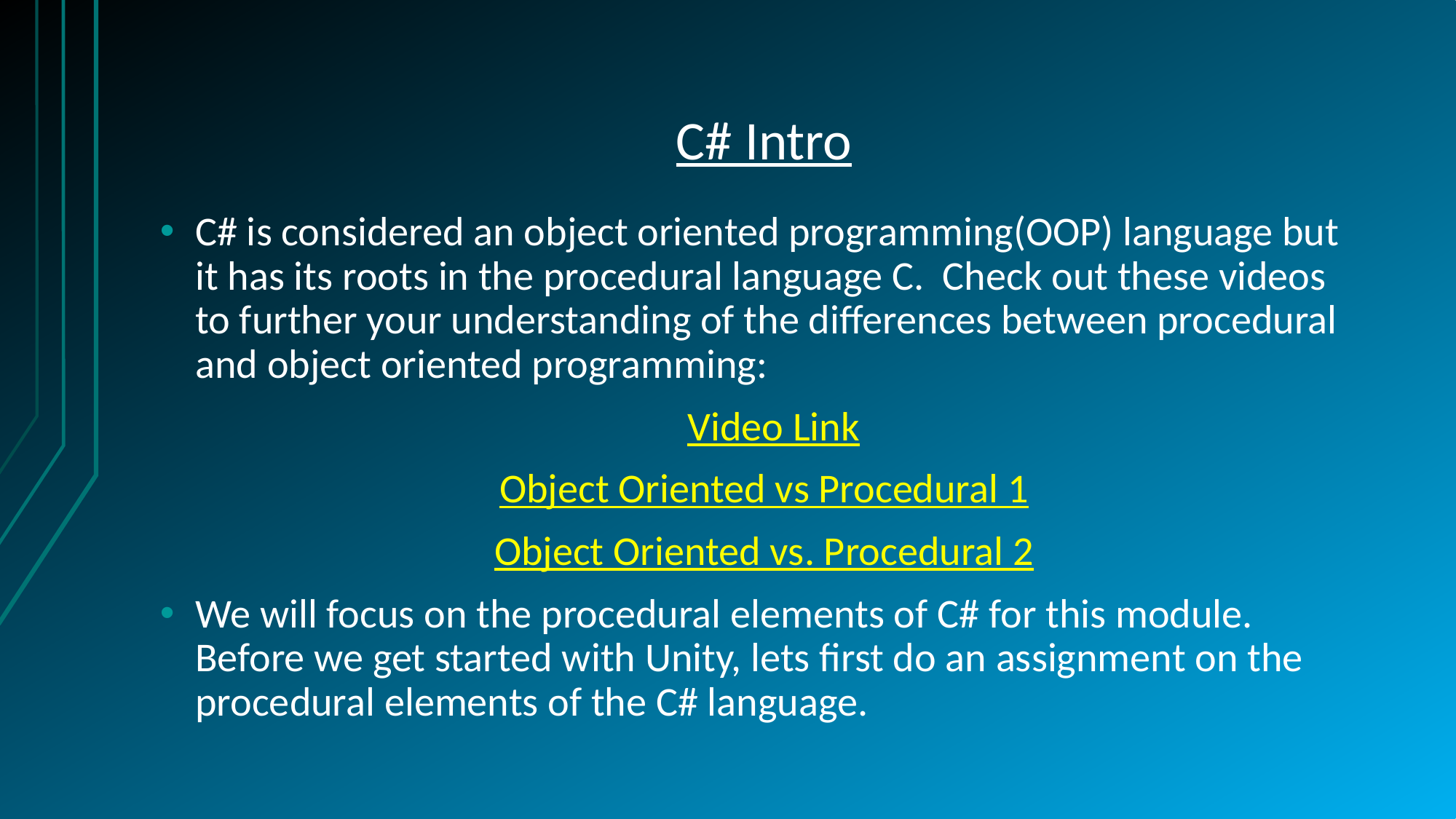

# C# Intro
C# is considered an object oriented programming(OOP) language but it has its roots in the procedural language C.  Check out these videos to further your understanding of the differences between procedural and object oriented programming:
  Video Link
Object Oriented vs Procedural 1
Object Oriented vs. Procedural 2
We will focus on the procedural elements of C# for this module. Before we get started with Unity, lets first do an assignment on the procedural elements of the C# language.